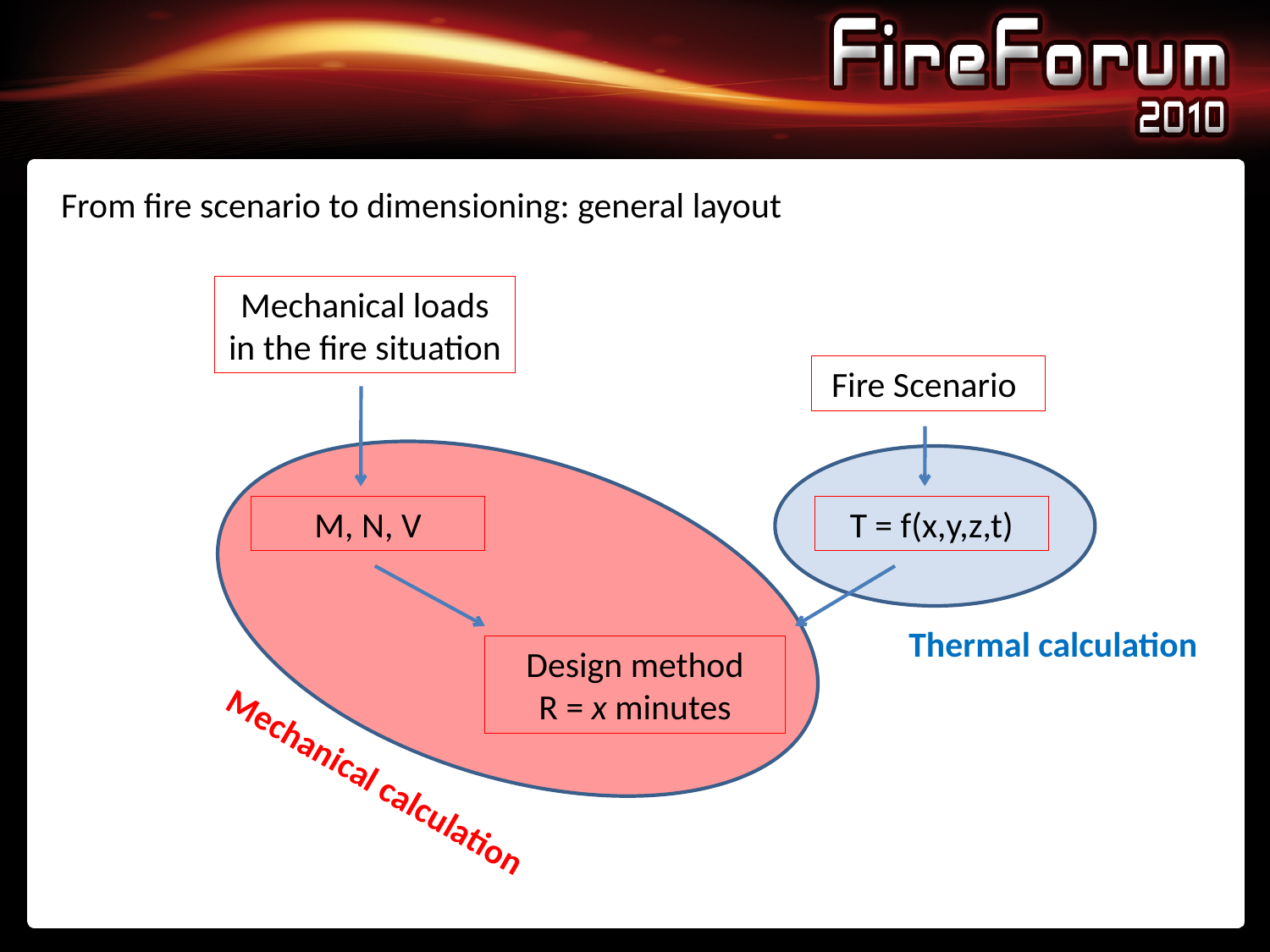

From fire scenario to dimensioning: general layout
Mechanical loads
in the fire situation
Fire Scenario

M, N, V
T = f(x,y,z,t)
Thermal calculation
Design method
R = x minutes
Mechanical calculation